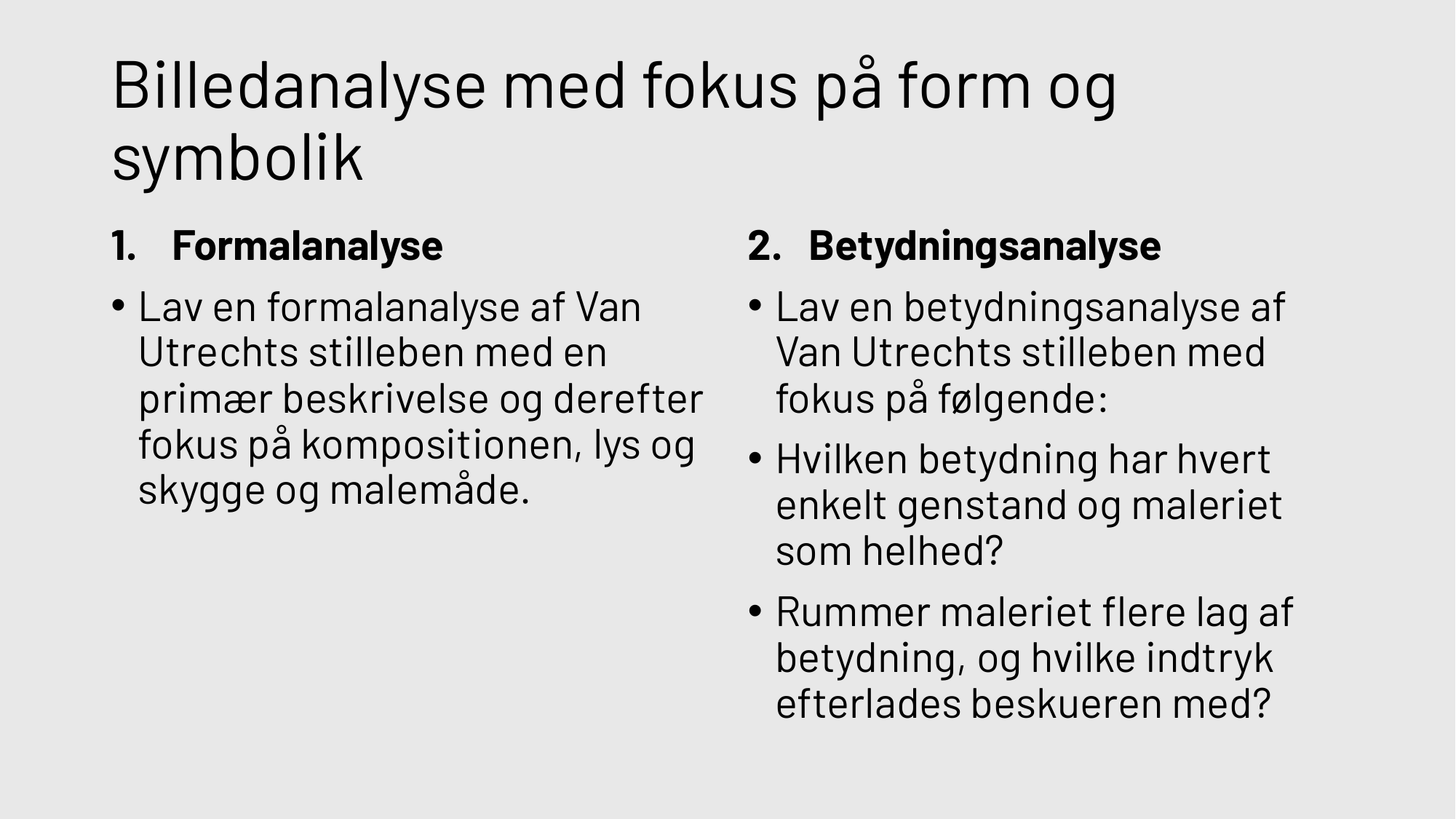

# Billedanalyse med fokus på form og symbolik
Formalanalyse
Lav en formalanalyse af Van Utrechts stilleben med en primær beskrivelse og derefter fokus på kompositionen, lys og skygge og malemåde.
Betydningsanalyse
Lav en betydningsanalyse af Van Utrechts stilleben med fokus på følgende:
Hvilken betydning har hvert enkelt genstand og maleriet som helhed?
Rummer maleriet flere lag af betydning, og hvilke indtryk efterlades beskueren med?